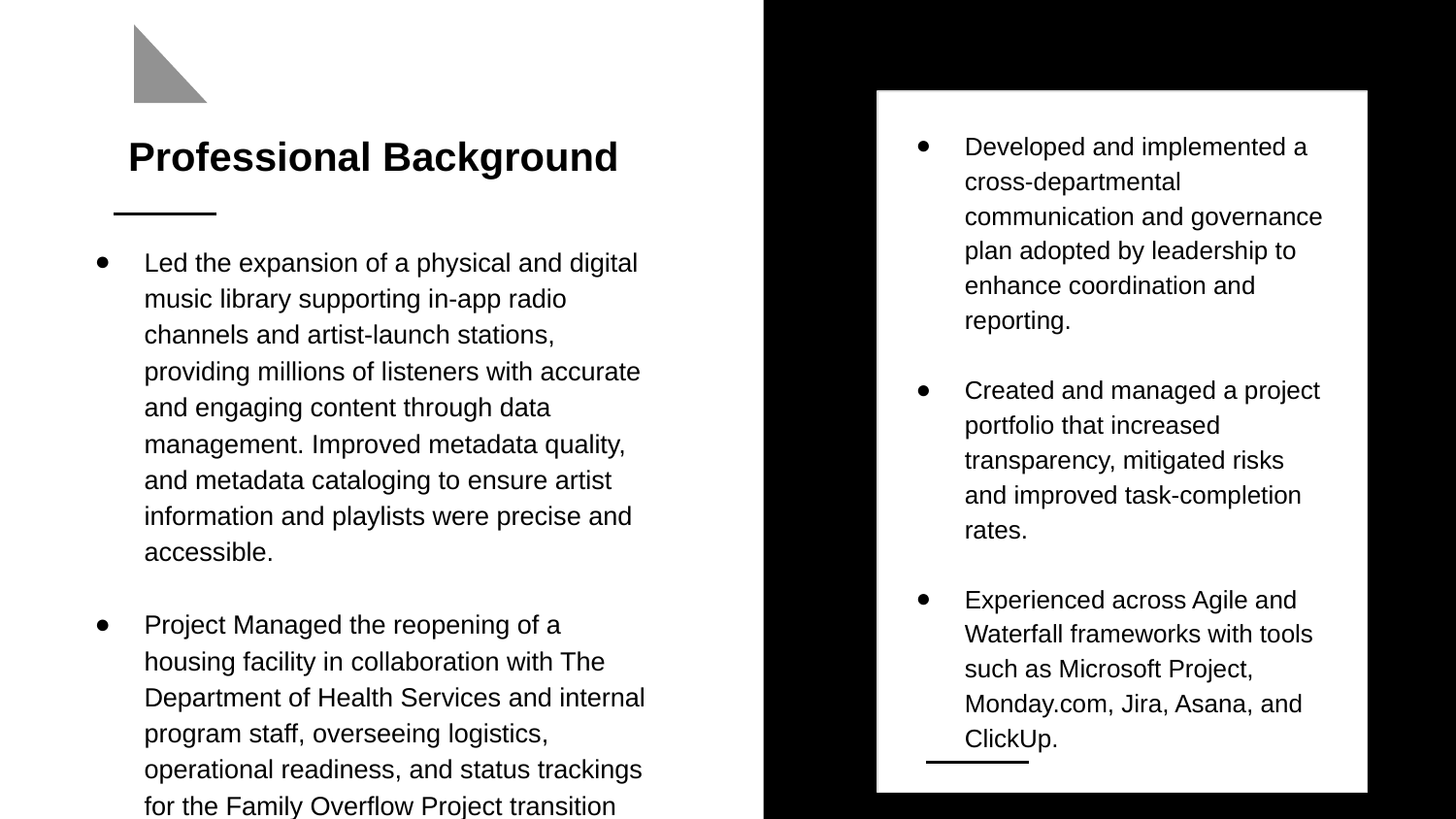

# Professional Background

Developed and implemented a cross-departmental communication and governance plan adopted by leadership to enhance coordination and reporting.

Created and managed a project portfolio that increased transparency, mitigated risks and improved task-completion rates.

Experienced across Agile and Waterfall frameworks with tools such as Microsoft Project, Monday.com, Jira, Asana, and ClickUp.

Led the expansion of a physical and digital music library supporting in-app radio channels and artist-launch stations, providing millions of listeners with accurate and engaging content through data management. Improved metadata quality, and metadata cataloging to ensure artist information and playlists were precise and accessible.

Project Managed the reopening of a housing facility in collaboration with The Department of Health Services and internal program staff, overseeing logistics, operational readiness, and status trackings for the Family Overflow Project transition from single to family units.